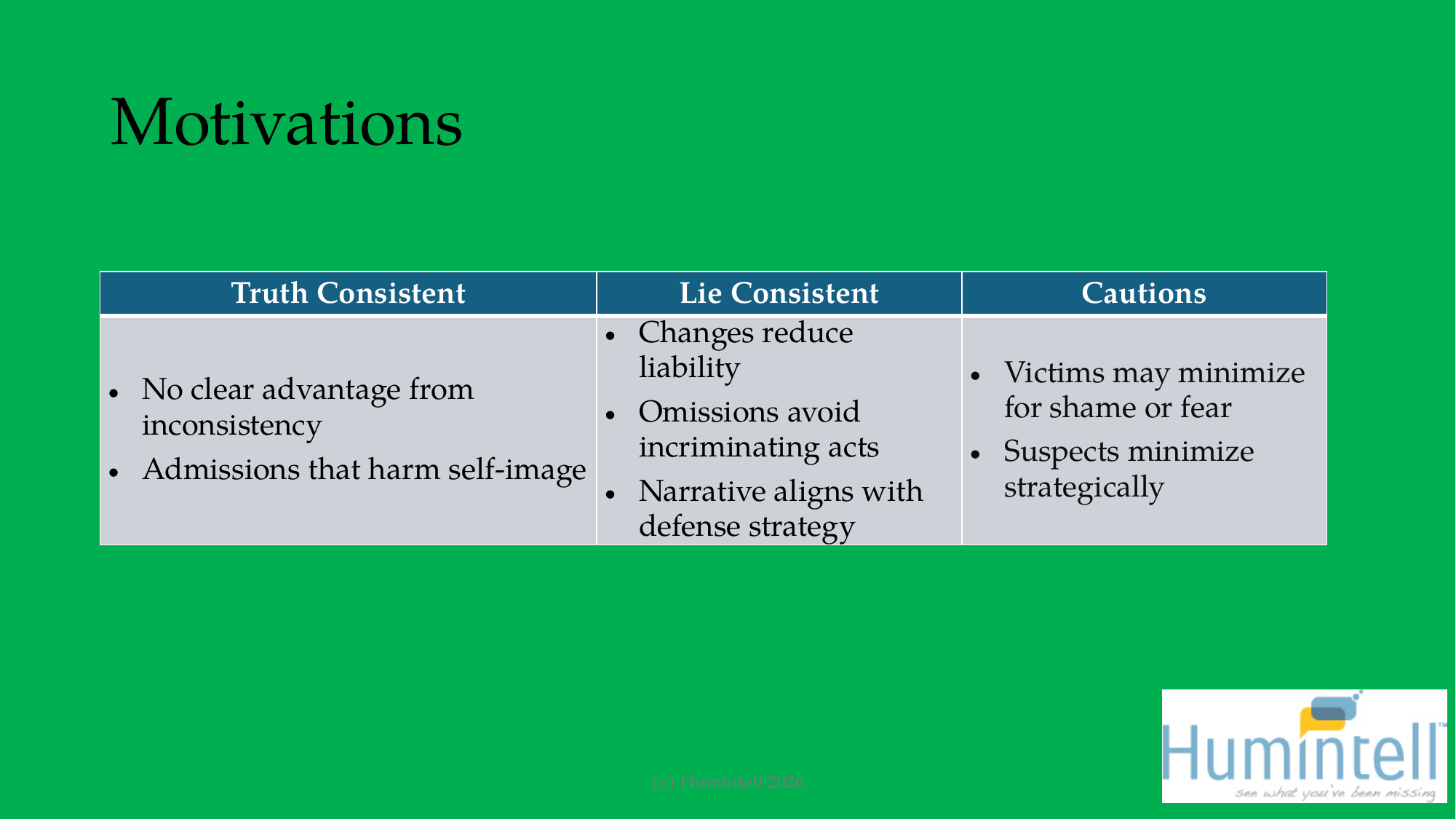

# Motivations
| Truth Consistent | Lie Consistent | Cautions |
| --- | --- | --- |
| No clear advantage from inconsistency Admissions that harm self-image | Changes reduce liability Omissions avoid incriminating acts Narrative aligns with defense strategy | Victims may minimize for shame or fear Suspects minimize strategically |
(c) Humintell 2026